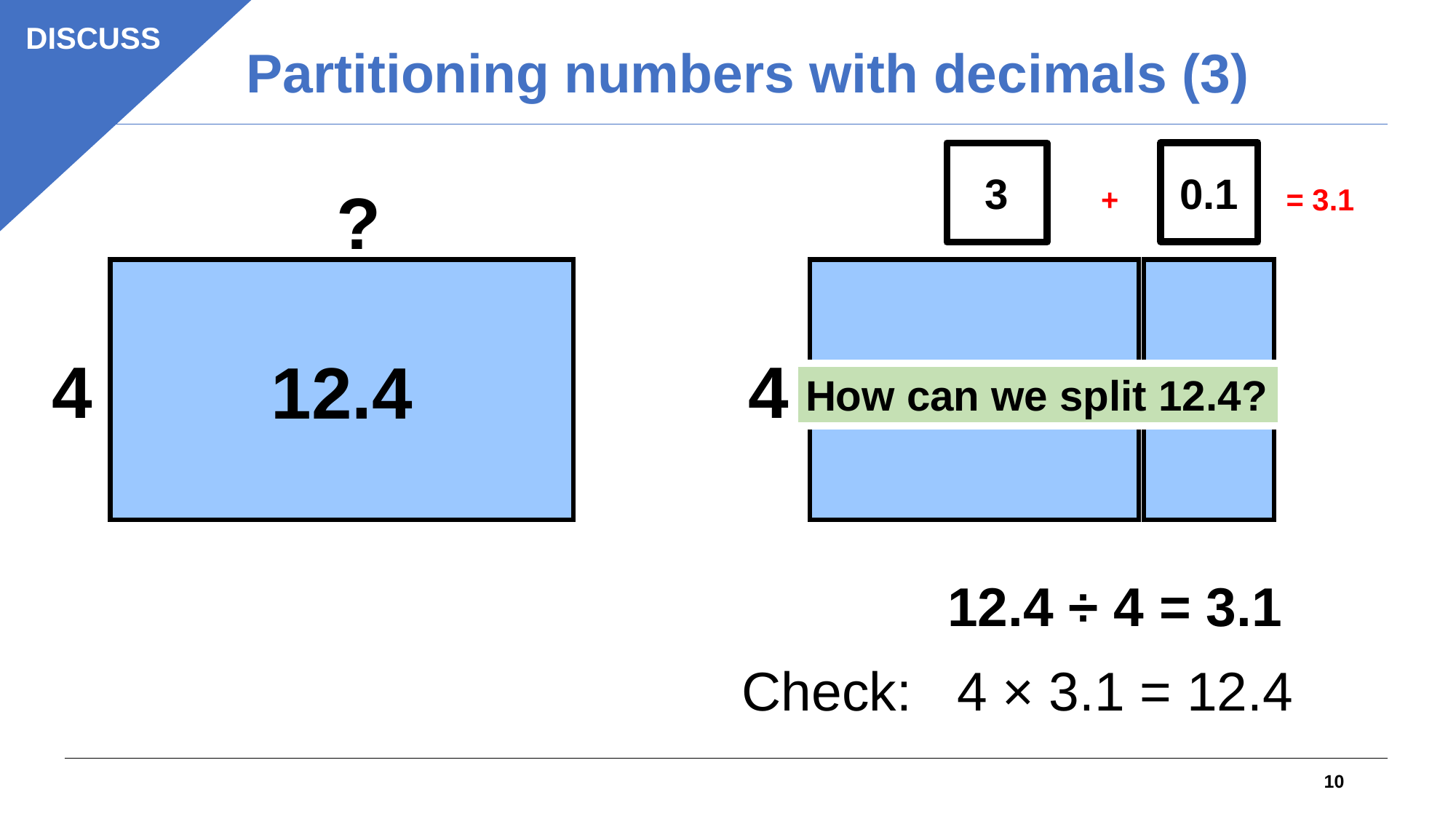

DISCUSS
Partitioning numbers with decimals (3)
0.1
3
?
?
?
             +                    = 3.1
12.4
12
0.4
4
4
How can we split 12.4?
12.4 ÷ 4 = 3.1
Check:   4 × 3.1 = 12.4
10